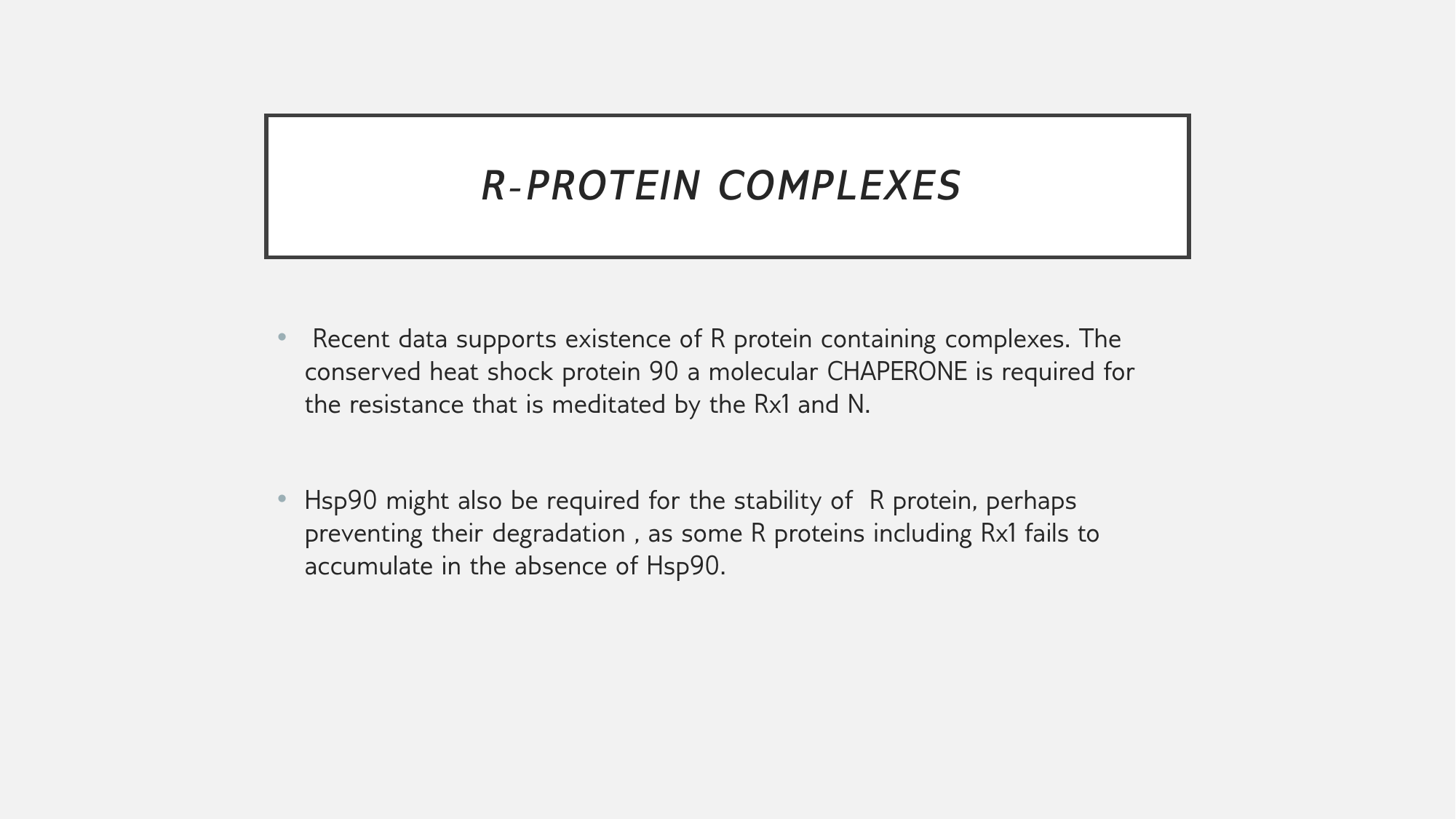

# R-protein complexes
 Recent data supports existence of R protein containing complexes. The conserved heat shock protein 90 a molecular CHAPERONE is required for the resistance that is meditated by the Rx1 and N.

Hsp90 might also be required for the stability of  R protein, perhaps preventing their degradation , as some R proteins including Rx1 fails to accumulate in the absence of Hsp90.